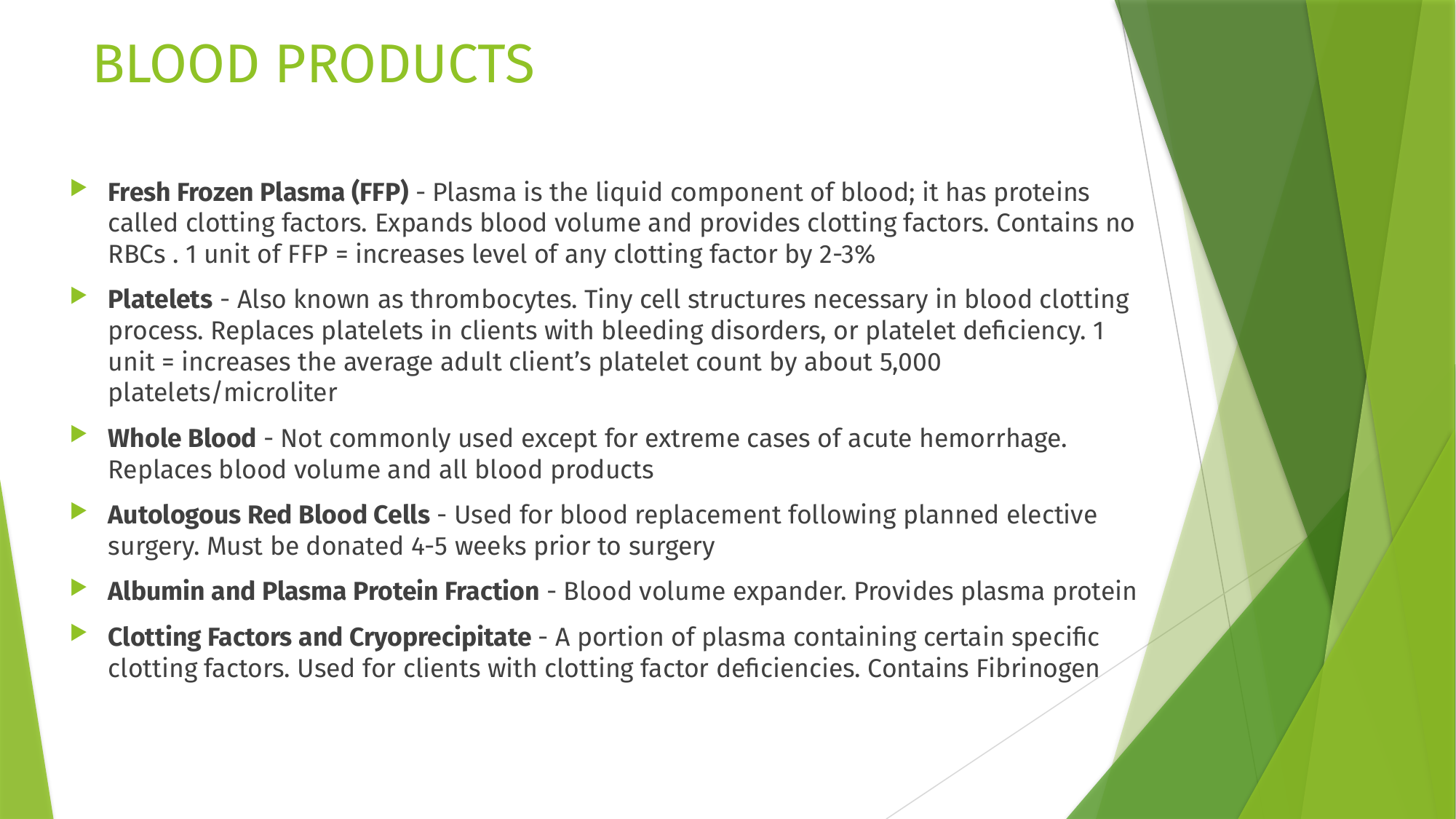

# BLOOD PRODUCTS
Fresh Frozen Plasma (FFP) - Plasma is the liquid component of blood; it has proteins called clotting factors. Expands blood volume and provides clotting factors. Contains no RBCs . 1 unit of FFP = increases level of any clotting factor by 2-3%
Platelets - Also known as thrombocytes. Tiny cell structures necessary in blood clotting process. Replaces platelets in clients with bleeding disorders, or platelet deficiency. 1 unit = increases the average adult client’s platelet count by about 5,000 platelets/microliter
Whole Blood - Not commonly used except for extreme cases of acute hemorrhage. Replaces blood volume and all blood products
Autologous Red Blood Cells - Used for blood replacement following planned elective surgery. Must be donated 4-5 weeks prior to surgery
Albumin and Plasma Protein Fraction - Blood volume expander. Provides plasma protein
Clotting Factors and Cryoprecipitate - A portion of plasma containing certain specific clotting factors. Used for clients with clotting factor deficiencies. Contains Fibrinogen